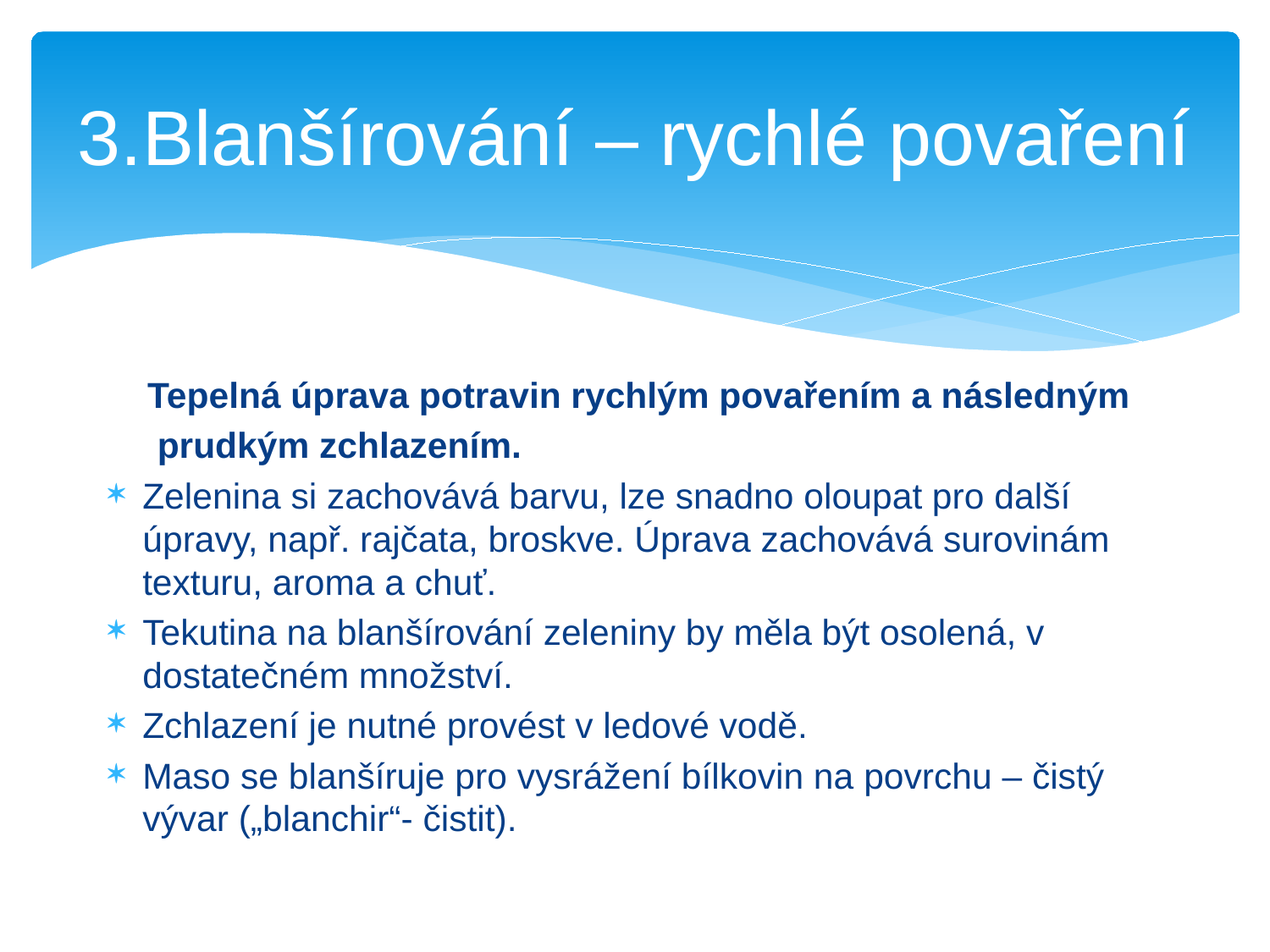

# 3.Blanšírování – rychlé povaření
    Tepelná úprava potravin rychlým povařením a následným
     prudkým zchlazením.
Zelenina si zachovává barvu, lze snadno oloupat pro další úpravy, např. rajčata, broskve. Úprava zachovává surovinám texturu, aroma a chuť.
Tekutina na blanšírování zeleniny by měla být osolená, v dostatečném množství.
Zchlazení je nutné provést v ledové vodě.
Maso se blanšíruje pro vysrážení bílkovin na povrchu – čistý vývar („blanchir“- čistit).